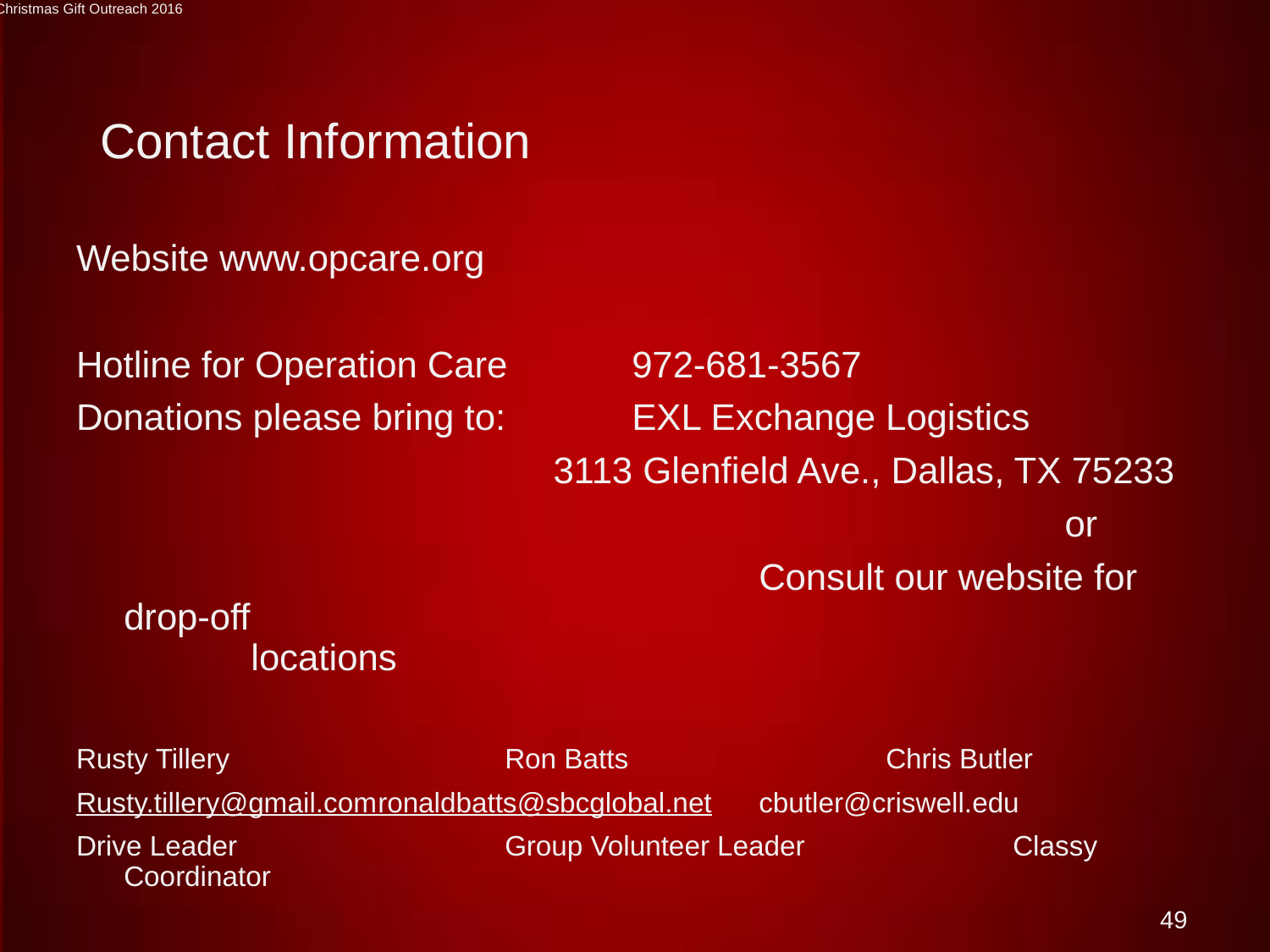

Operation Care International - Christmas Gift Outreach 2016
# Contact Information
Website www.opcare.org

Hotline for Operation Care	972-681-3567
Donations please bring to: 	EXL Exchange Logistics
                                              3113 Glenfield Ave., Dallas, TX 75233
								     or
						Consult our website for drop-off                   							locations

Rusty Tillery			Ron Batts			Chris Butler
Rusty.tillery@gmail.com	ronaldbatts@sbcglobal.net	cbutler@criswell.edu
Drive Leader			Group Volunteer Leader		Classy Coordinator

49